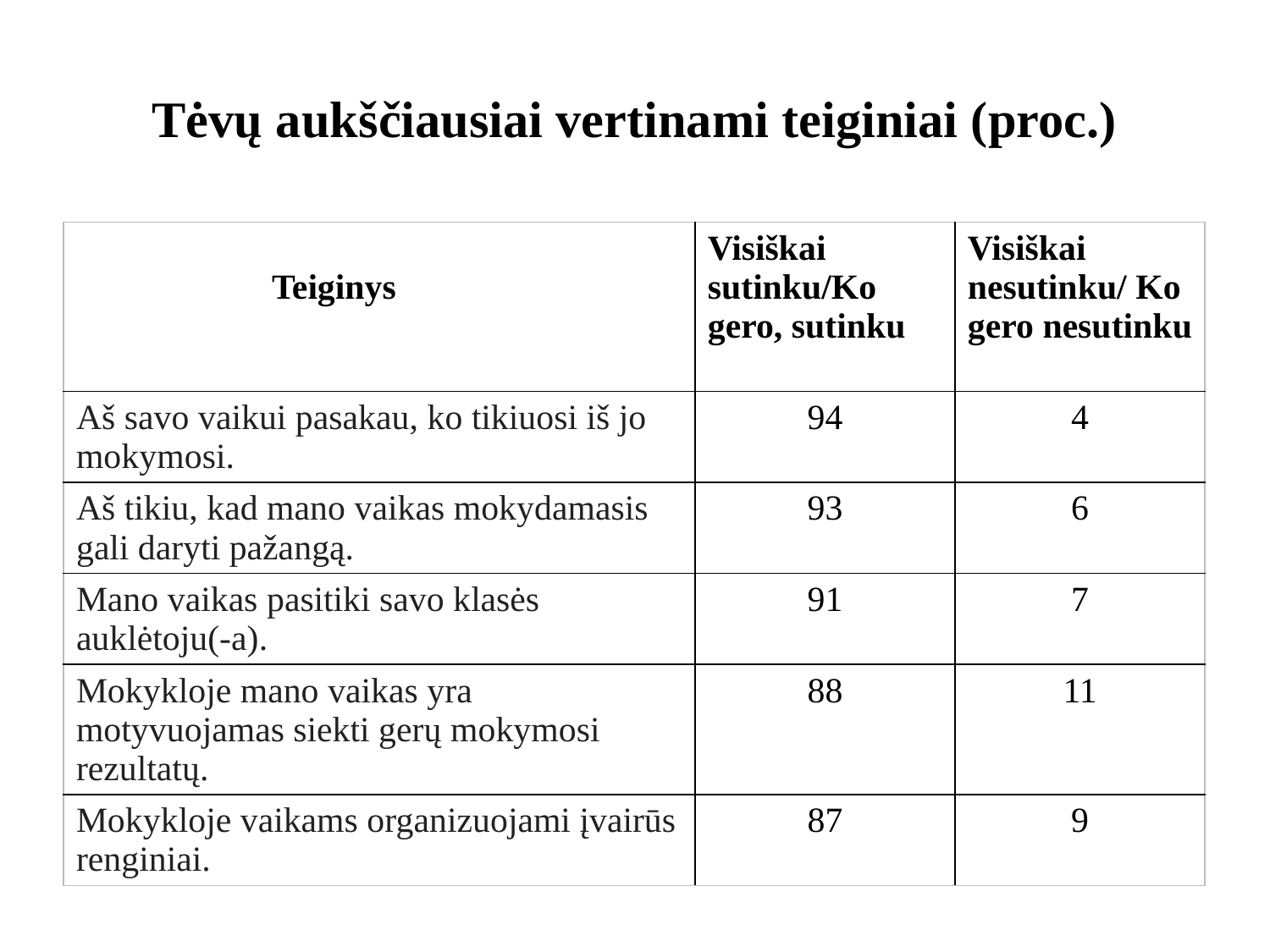

# Tėvų aukščiausiai vertinami teiginiai (proc.)
| Teiginys | Visiškai sutinku/Ko gero, sutinku | Visiškai nesutinku/ Ko gero nesutinku |
| --- | --- | --- |
| Aš savo vaikui pasakau, ko tikiuosi iš jo mokymosi. | 94 | 4 |
| Aš tikiu, kad mano vaikas mokydamasis gali daryti pažangą. | 93 | 6 |
| Mano vaikas pasitiki savo klasės auklėtoju(-a). | 91 | 7 |
| Mokykloje mano vaikas yra motyvuojamas siekti gerų mokymosi rezultatų. | 88 | 11 |
| Mokykloje vaikams organizuojami įvairūs renginiai. | 87 | 9 |